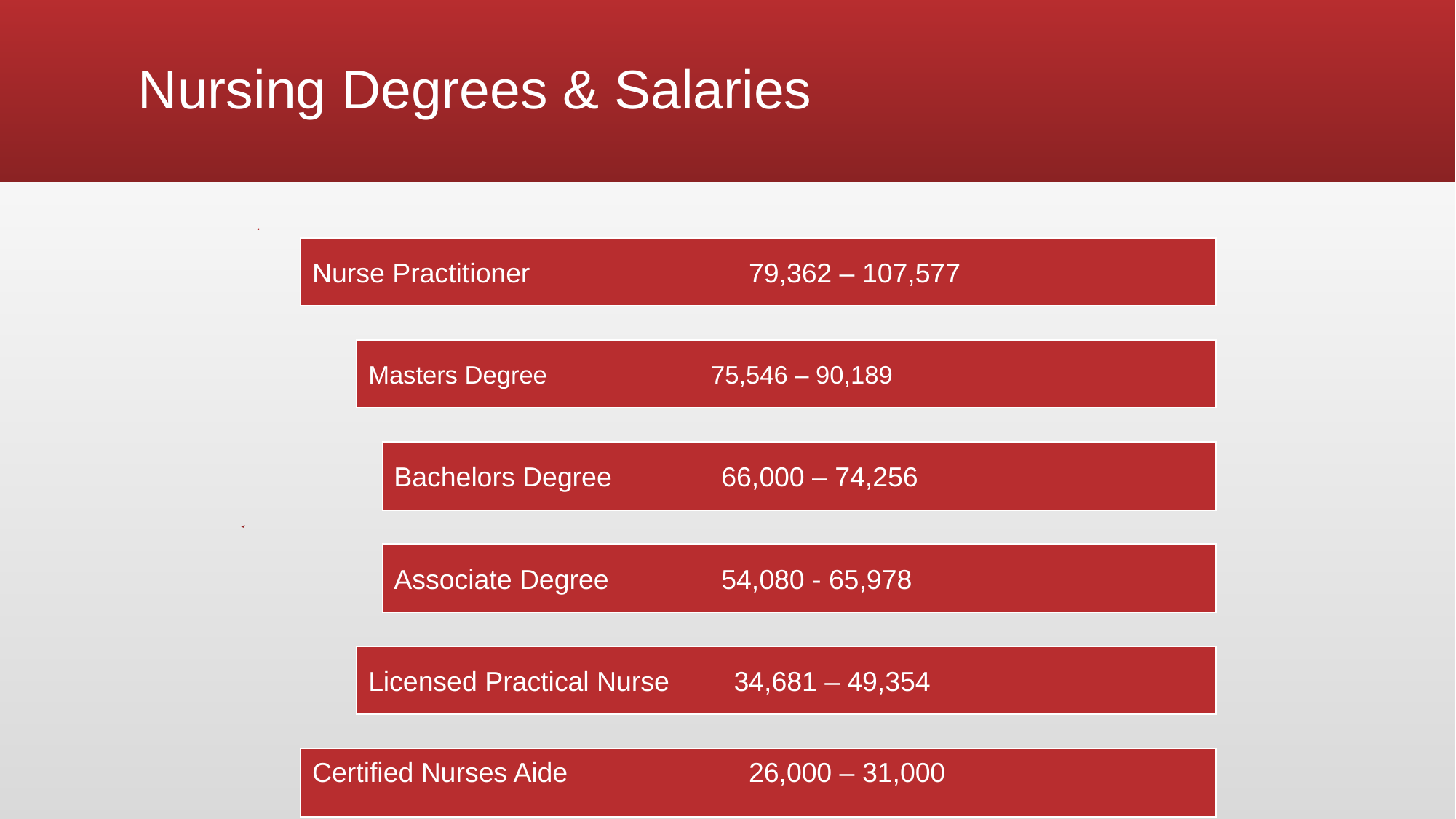

# Nursing Degrees & Salaries
Bachelors Degree		66,000 – 74,256
Associate Degree		54,080 - 65,978
Licensed Practical Nurse	     34,681 – 49,354
Certified Nurses Aide         		26,000 – 31,000